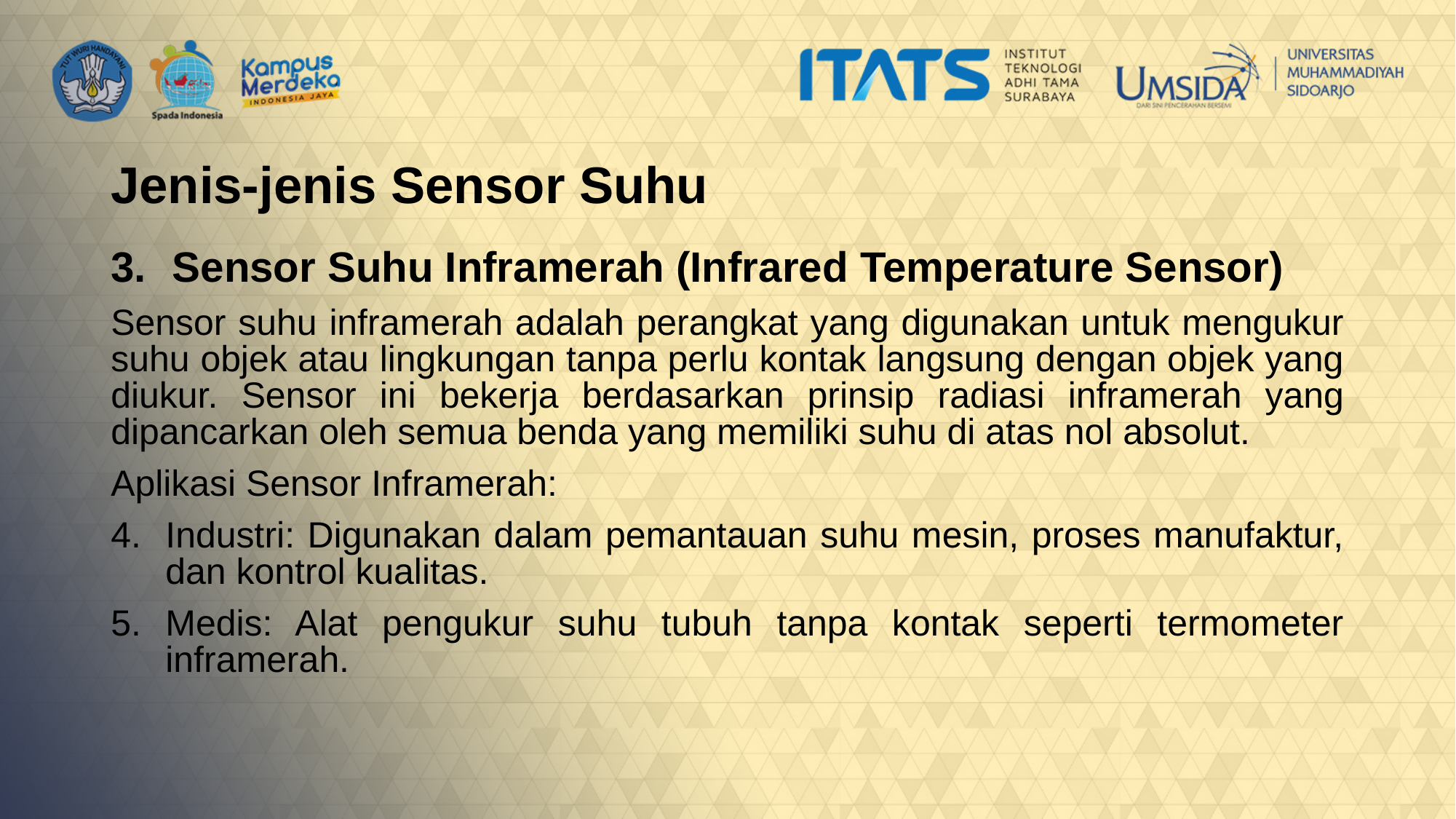

# Jenis-jenis Sensor Suhu
Sensor Suhu Inframerah (Infrared Temperature Sensor)
Sensor suhu inframerah adalah perangkat yang digunakan untuk mengukur suhu objek atau lingkungan tanpa perlu kontak langsung dengan objek yang diukur. Sensor ini bekerja berdasarkan prinsip radiasi inframerah yang dipancarkan oleh semua benda yang memiliki suhu di atas nol absolut.
Aplikasi Sensor Inframerah:
Industri: Digunakan dalam pemantauan suhu mesin, proses manufaktur, dan kontrol kualitas.
Medis: Alat pengukur suhu tubuh tanpa kontak seperti termometer inframerah.